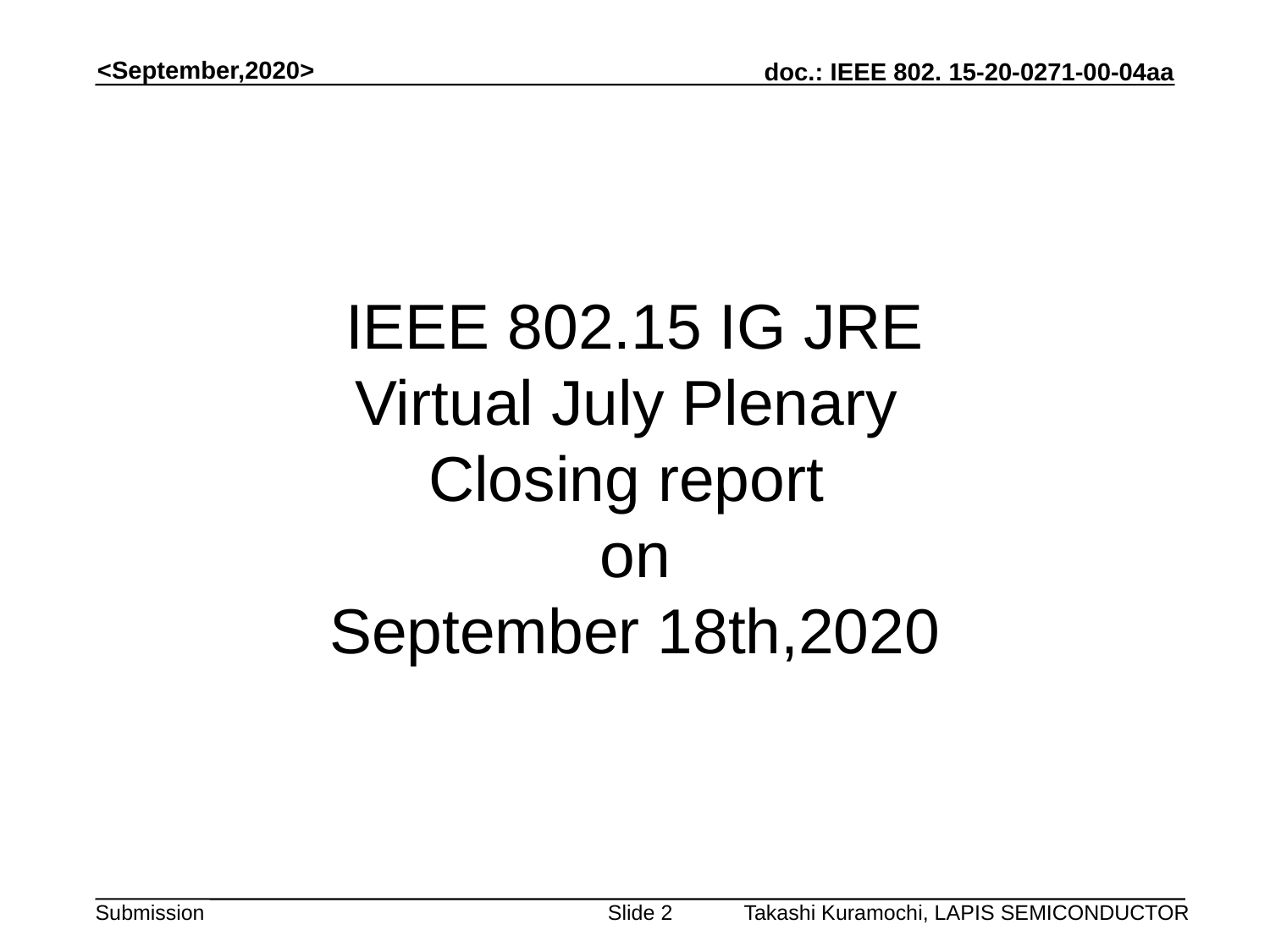

# IEEE 802.15 IG JRE Virtual July Plenary Closing report on September 18th,2020
Takashi Kuramochi, LAPIS SEMICONDUCTOR
Slide 2